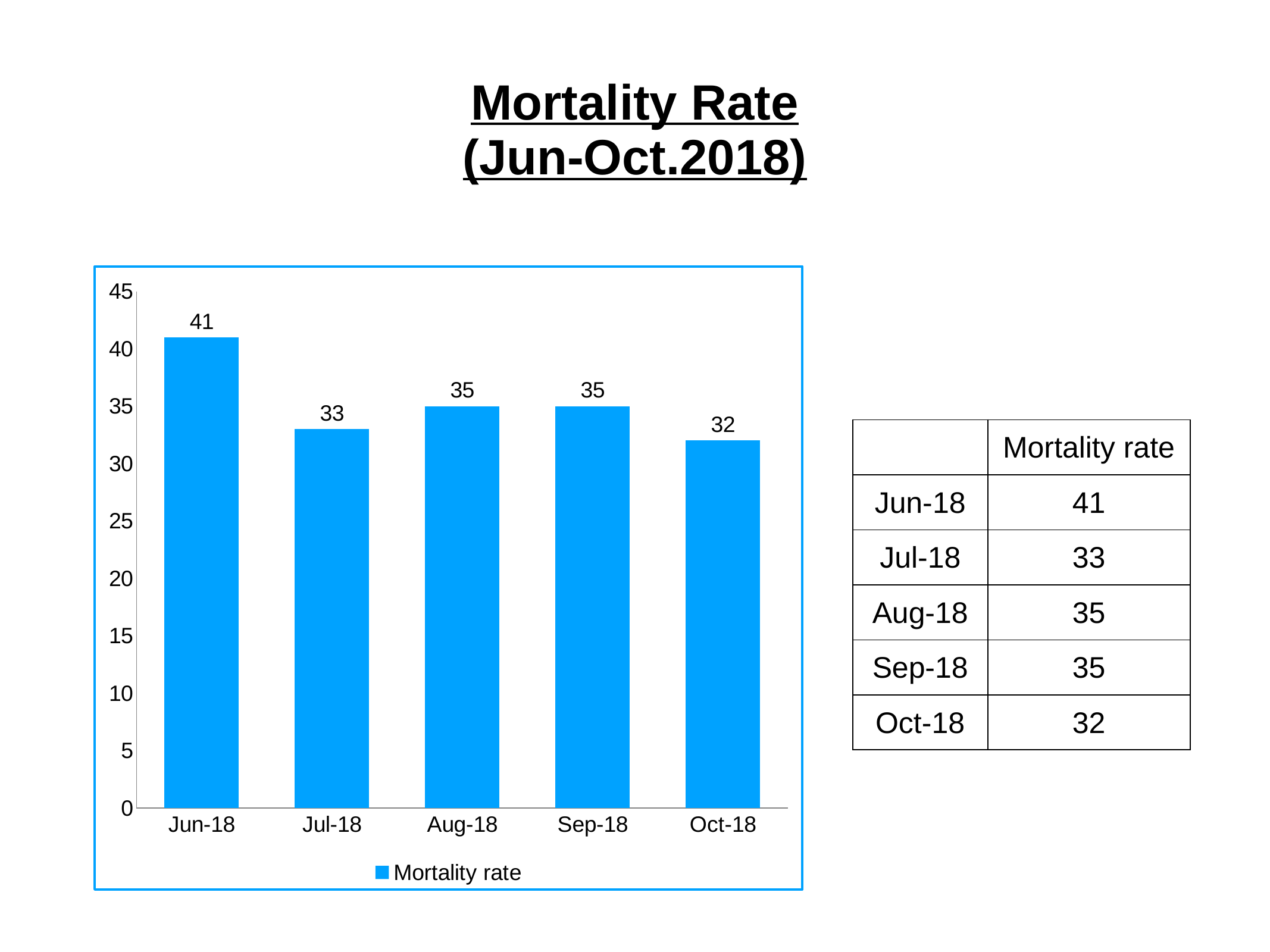

# Mortality Rate (Jun-Oct.2018)

### Chart

| Category | Mortality rate |
|---|---|
| 43252 | 41.0 |
| 43282 | 33.0 |
| 43313 | 35.0 |
| 43344 | 35.0 |
| 43374 | 32.0 |
|  | Mortality rate |
| --- | --- |
| Jun-18 | 41 |
| Jul-18 | 33 |
| Aug-18 | 35 |
| Sep-18 | 35 |
| Oct-18 | 32 |